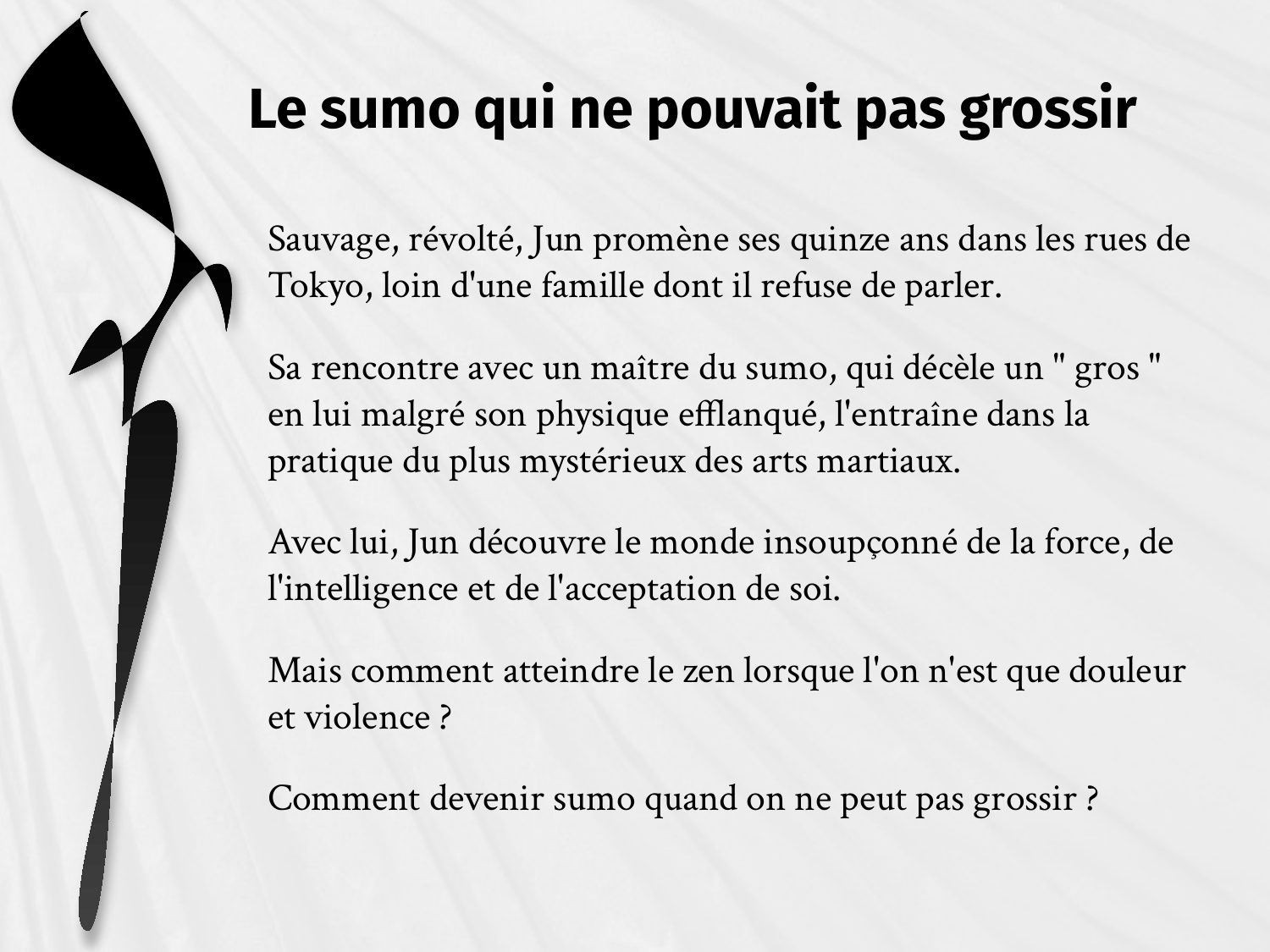

# Le sumo qui ne pouvait pas grossir
Sauvage, révolté, Jun promène ses quinze ans dans les rues de Tokyo, loin d'une famille dont il refuse de parler.
Sa rencontre avec un maître du sumo, qui décèle un " gros " en lui malgré son physique efflanqué, l'entraîne dans la pratique du plus mystérieux des arts martiaux.
Avec lui, Jun découvre le monde insoupçonné de la force, de l'intelligence et de l'acceptation de soi.
Mais comment atteindre le zen lorsque l'on n'est que douleur et violence ?
Comment devenir sumo quand on ne peut pas grossir ?